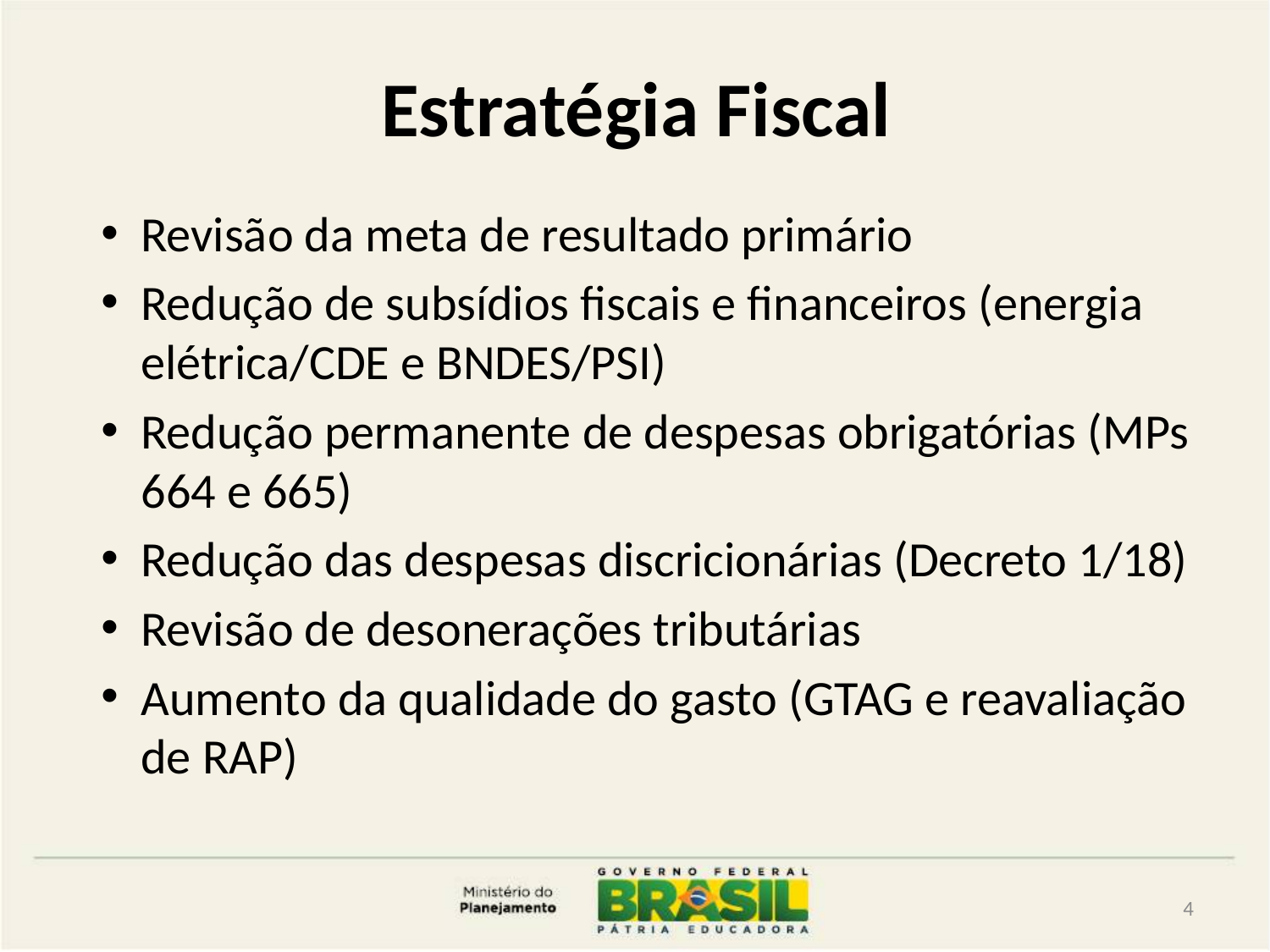

# Estratégia Fiscal
Revisão da meta de resultado primário
Redução de subsídios fiscais e financeiros (energia elétrica/CDE e BNDES/PSI)
Redução permanente de despesas obrigatórias (MPs 664 e 665)
Redução das despesas discricionárias (Decreto 1/18)
Revisão de desonerações tributárias
Aumento da qualidade do gasto (GTAG e reavaliação de RAP)
4